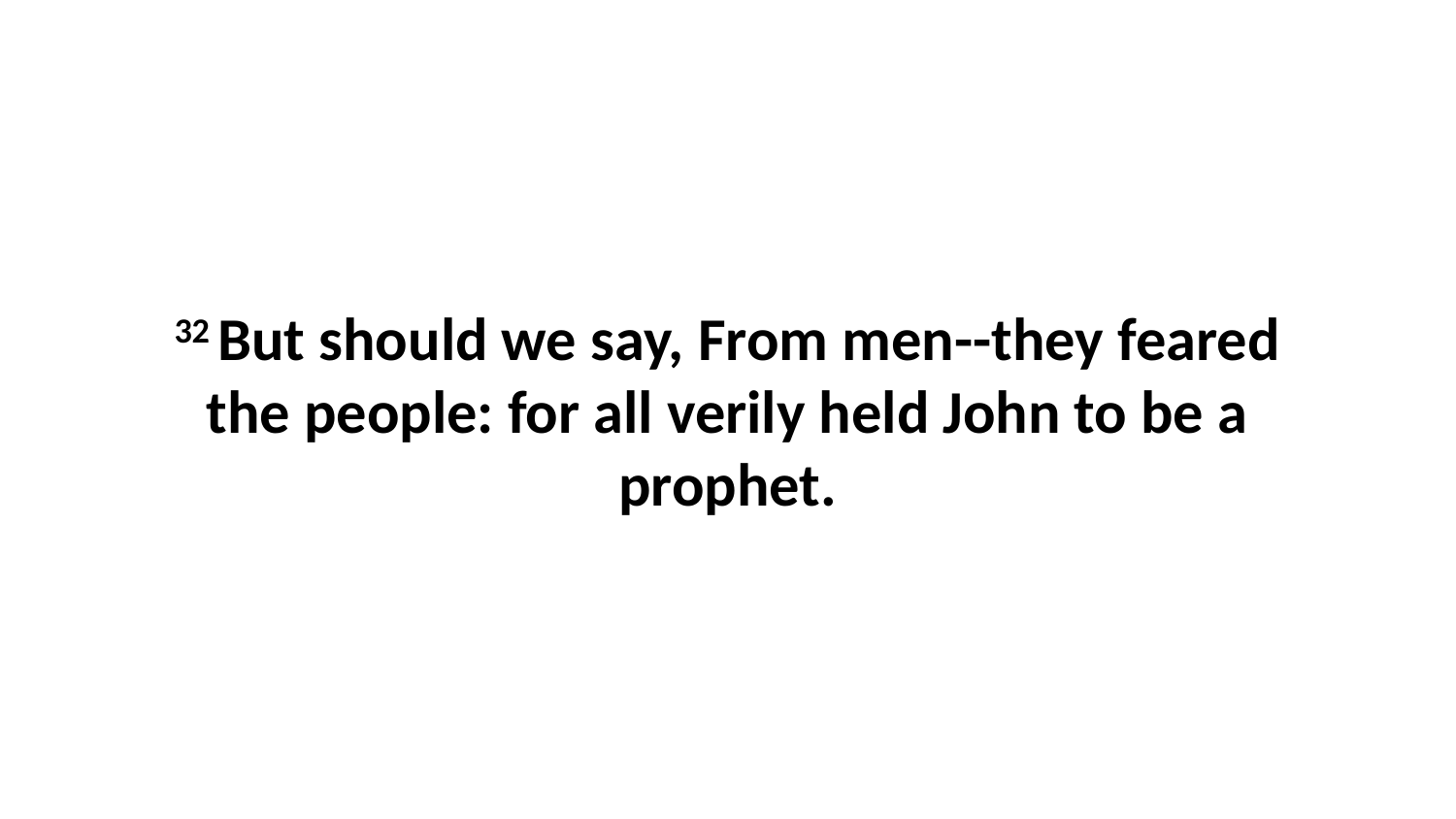

32 But should we say, From men--they feared the people: for all verily held John to be a prophet.